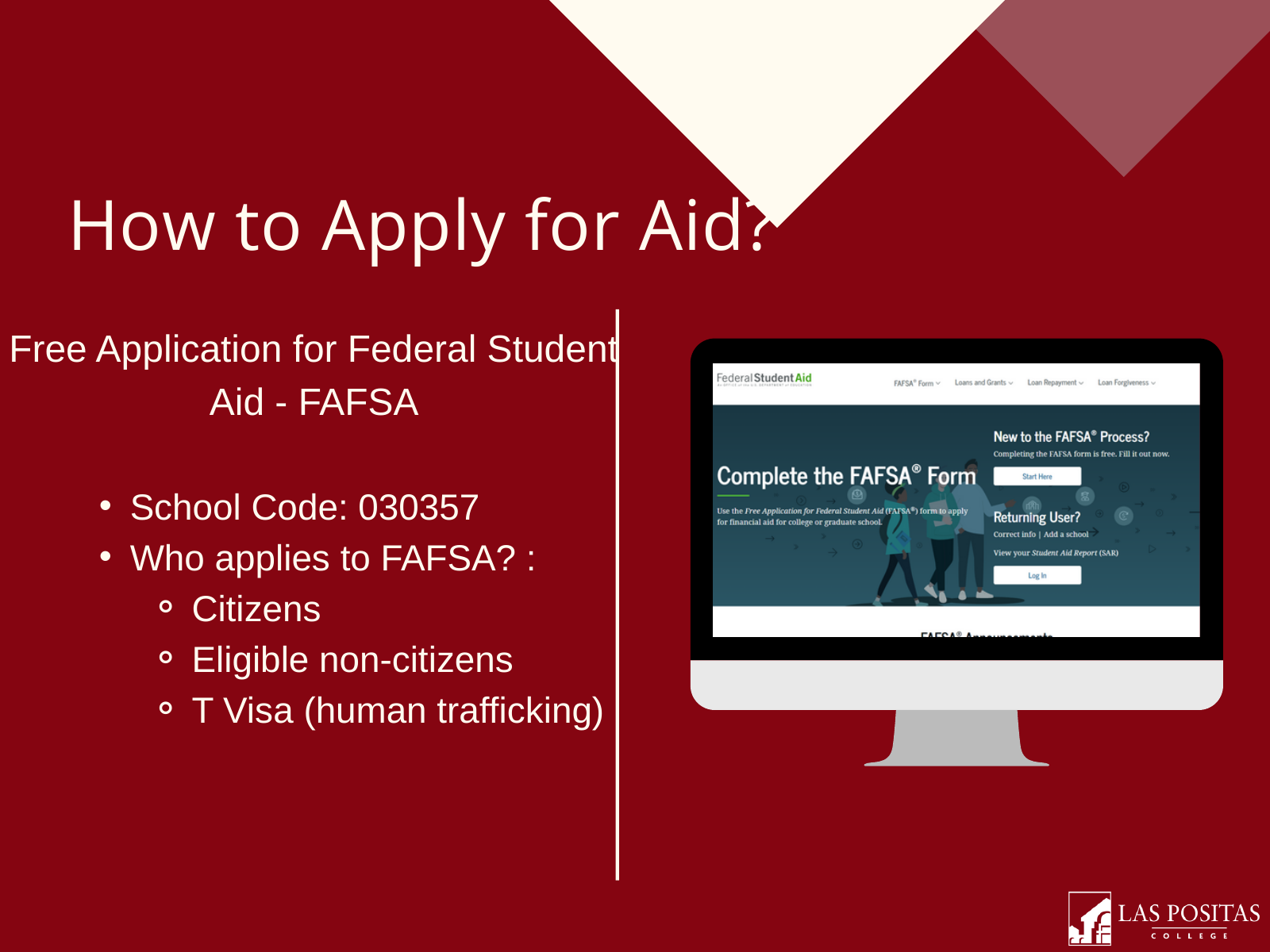

How to Apply for Aid?

Free Application for Federal Student Aid - FAFSA

School Code: 030357
Who applies to FAFSA? :
Citizens
Eligible non-citizens
T Visa (human trafficking)